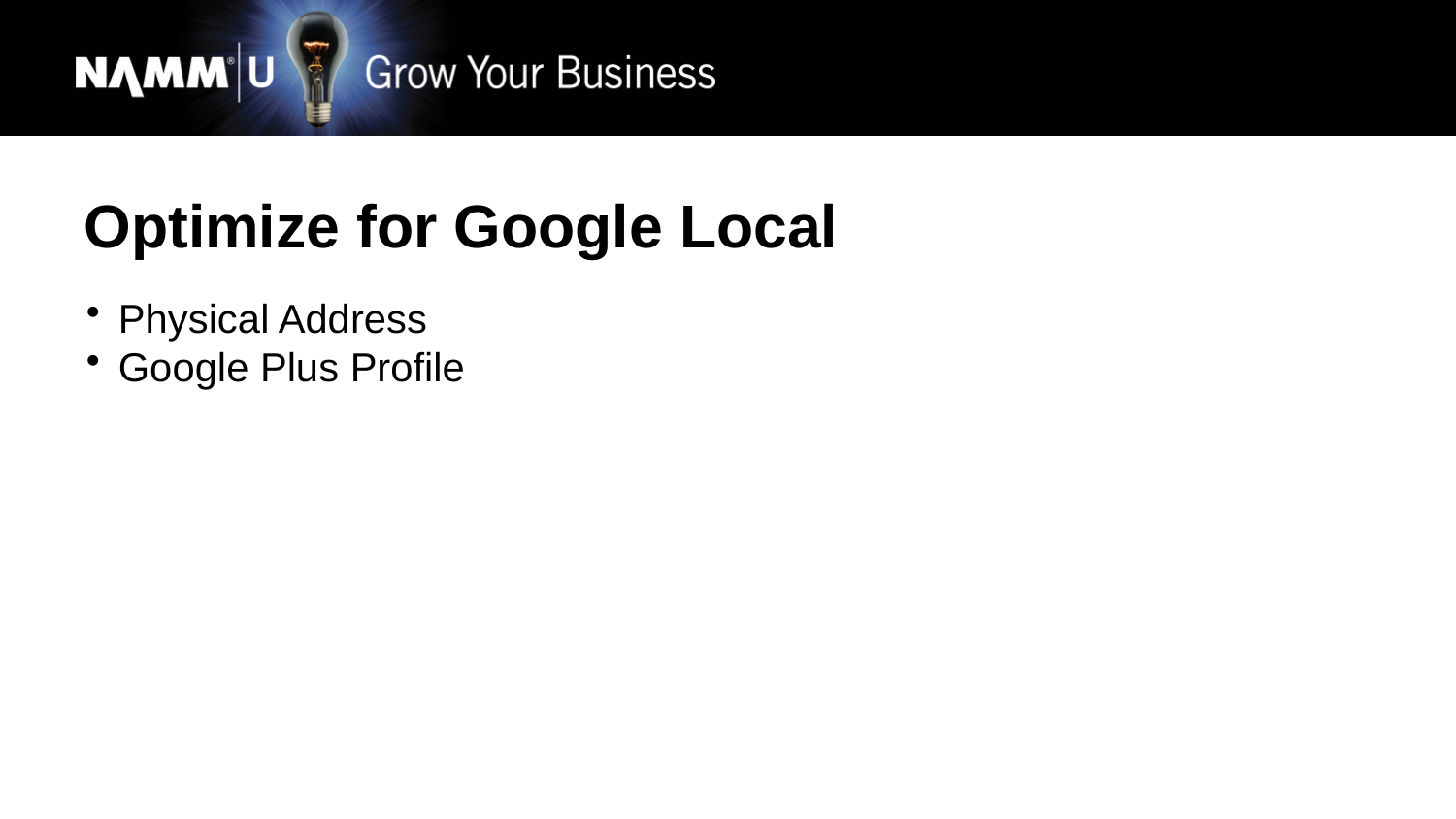

Optimize for Google Local
Physical Address
Google Plus Profile